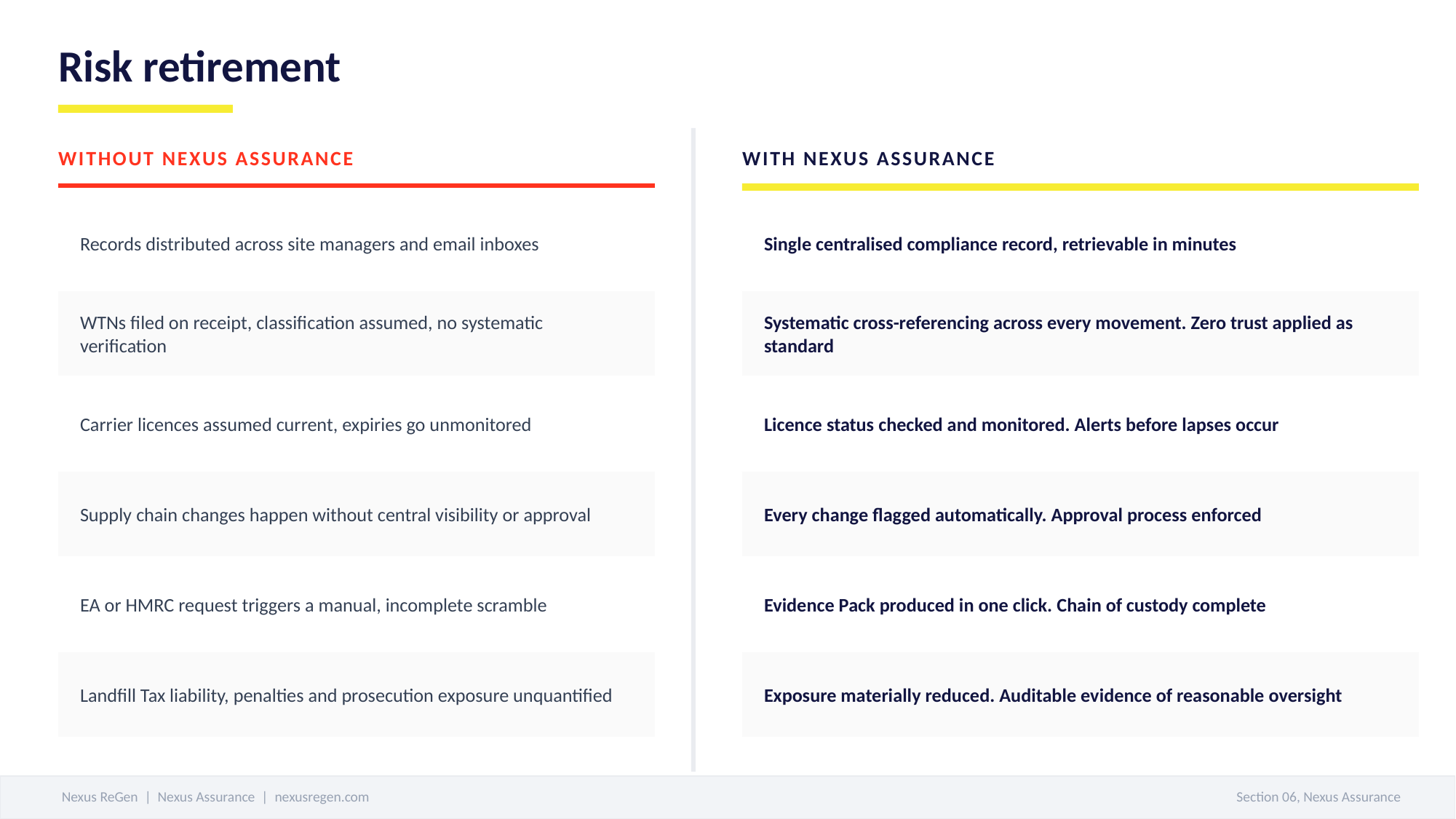

Risk retirement

WITHOUT NEXUS ASSURANCE
WITH NEXUS ASSURANCE

Records distributed across site managers and email inboxes
Single centralised compliance record, retrievable in minutes

WTNs filed on receipt, classification assumed, no systematic verification
Systematic cross-referencing across every movement. Zero trust applied as standard

Carrier licences assumed current, expiries go unmonitored
Licence status checked and monitored. Alerts before lapses occur

Supply chain changes happen without central visibility or approval
Every change flagged automatically. Approval process enforced

EA or HMRC request triggers a manual, incomplete scramble
Evidence Pack produced in one click. Chain of custody complete

Landfill Tax liability, penalties and prosecution exposure unquantified
Exposure materially reduced. Auditable evidence of reasonable oversight

Nexus ReGen  |  Nexus Assurance  |  nexusregen.com
Section 06, Nexus Assurance